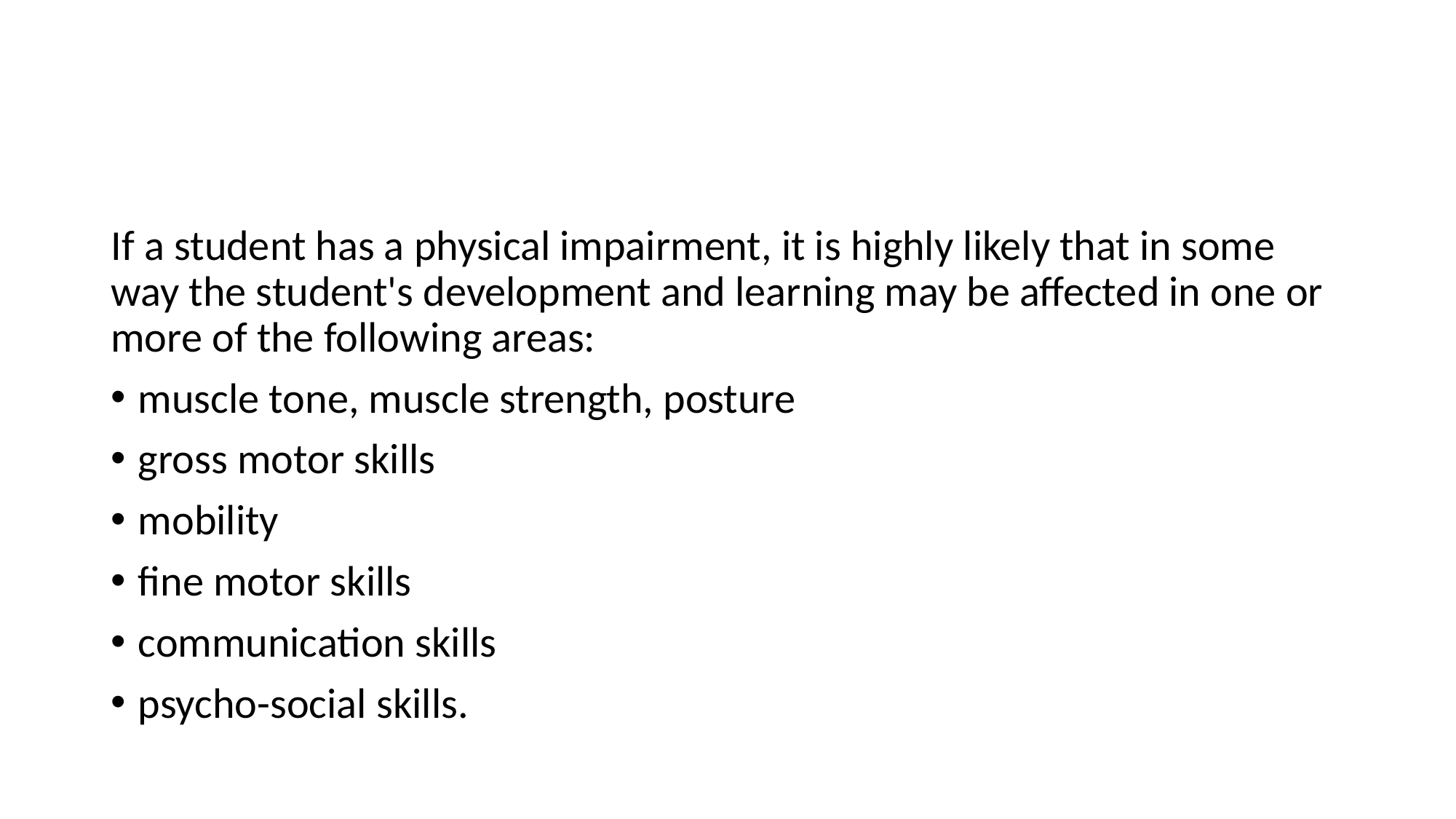

#
If a student has a physical impairment, it is highly likely that in some way the student's development and learning may be affected in one or more of the following areas:
muscle tone, muscle strength, posture
gross motor skills
mobility
fine motor skills
communication skills
psycho-social skills.